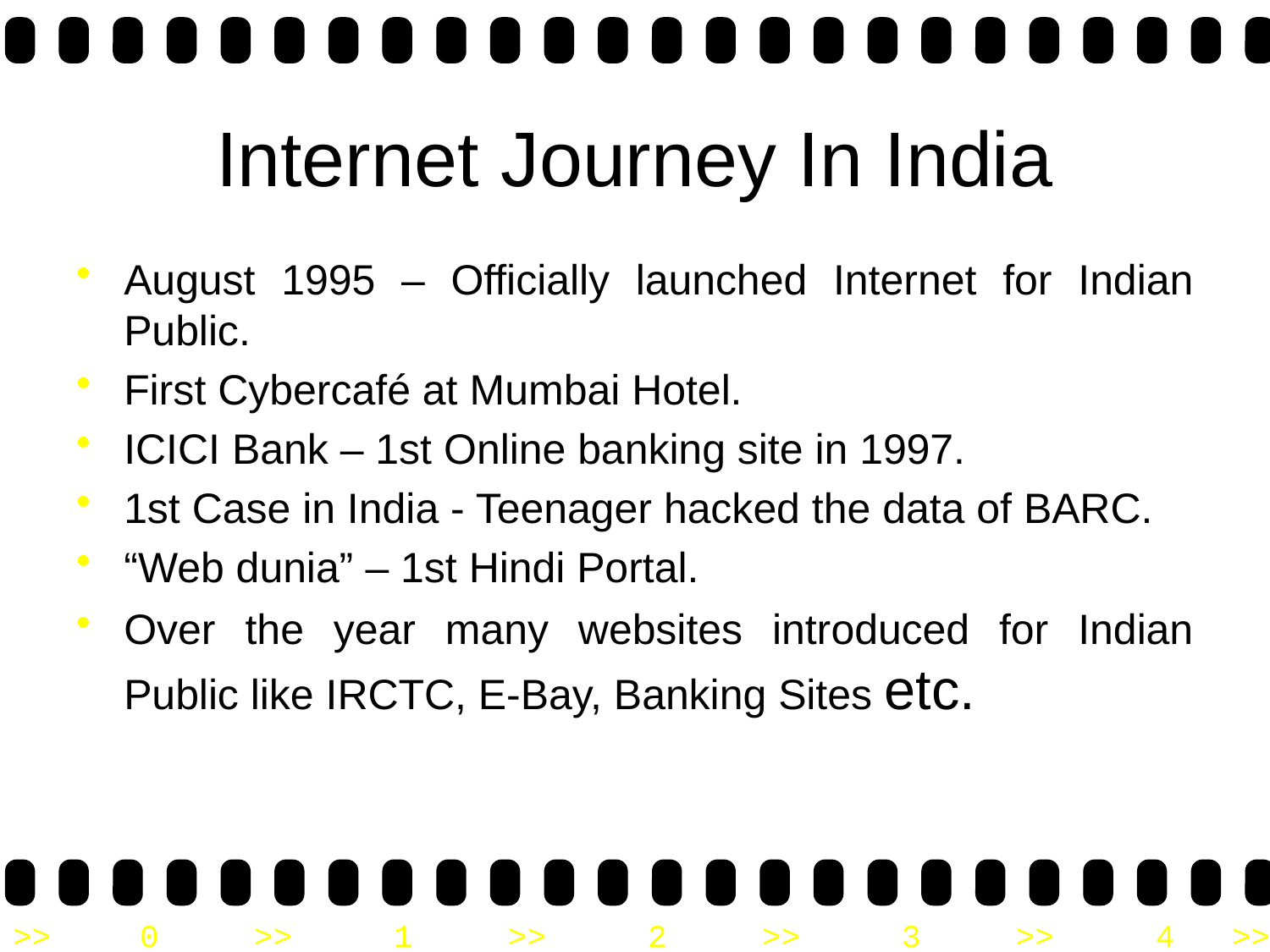

# Internet Journey In India
August 1995 – Officially launched Internet for Indian Public.
First Cybercafé at Mumbai Hotel.
ICICI Bank – 1st Online banking site in 1997.
1st Case in India - Teenager hacked the data of BARC.
“Web dunia” – 1st Hindi Portal.
Over the year many websites introduced for Indian Public like IRCTC, E-Bay, Banking Sites etc.